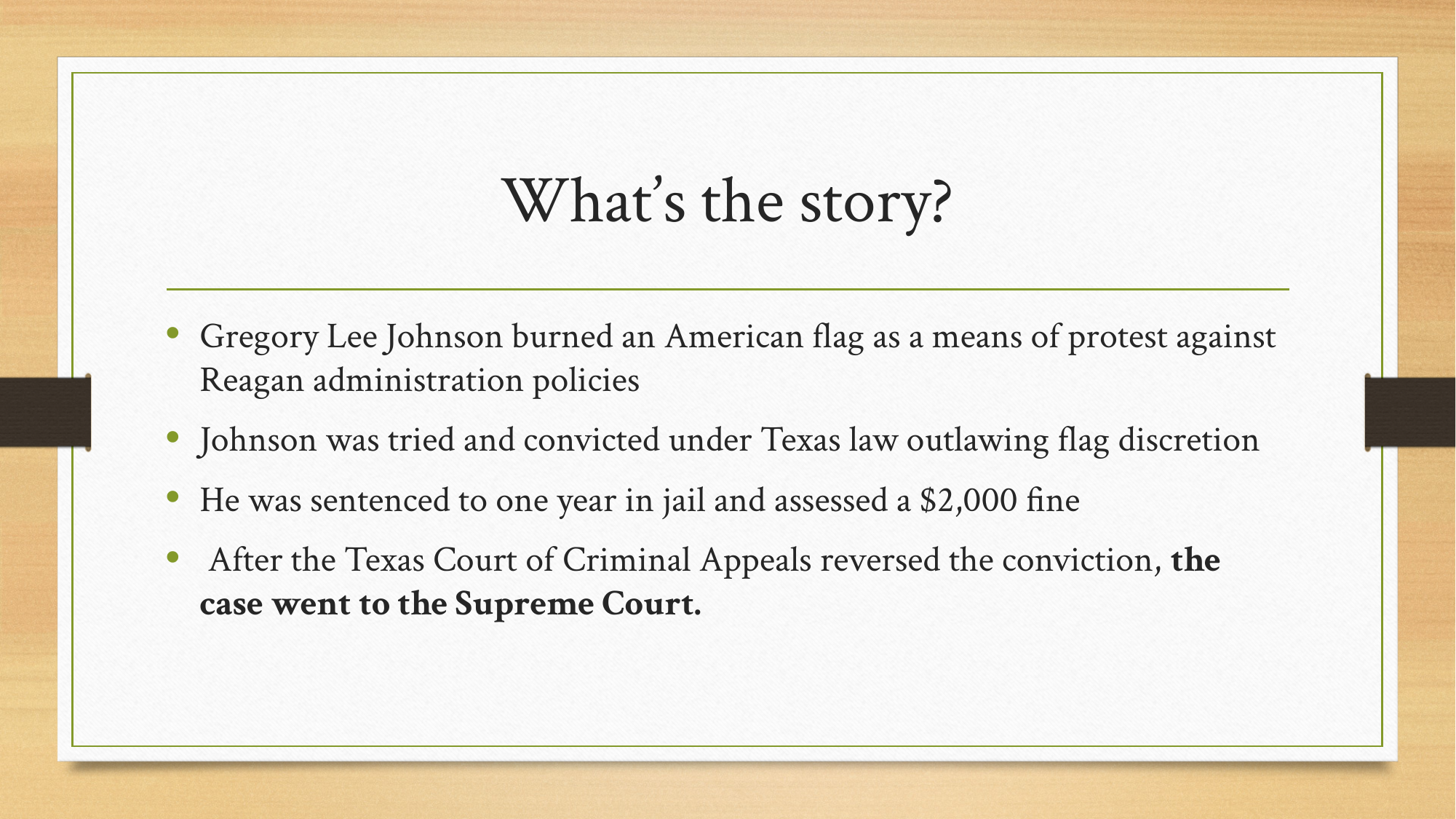

# What’s the story?
Gregory Lee Johnson burned an American flag as a means of protest against Reagan administration policies
Johnson was tried and convicted under Texas law outlawing flag discretion
He was sentenced to one year in jail and assessed a $2,000 fine
 After the Texas Court of Criminal Appeals reversed the conviction, the case went to the Supreme Court.